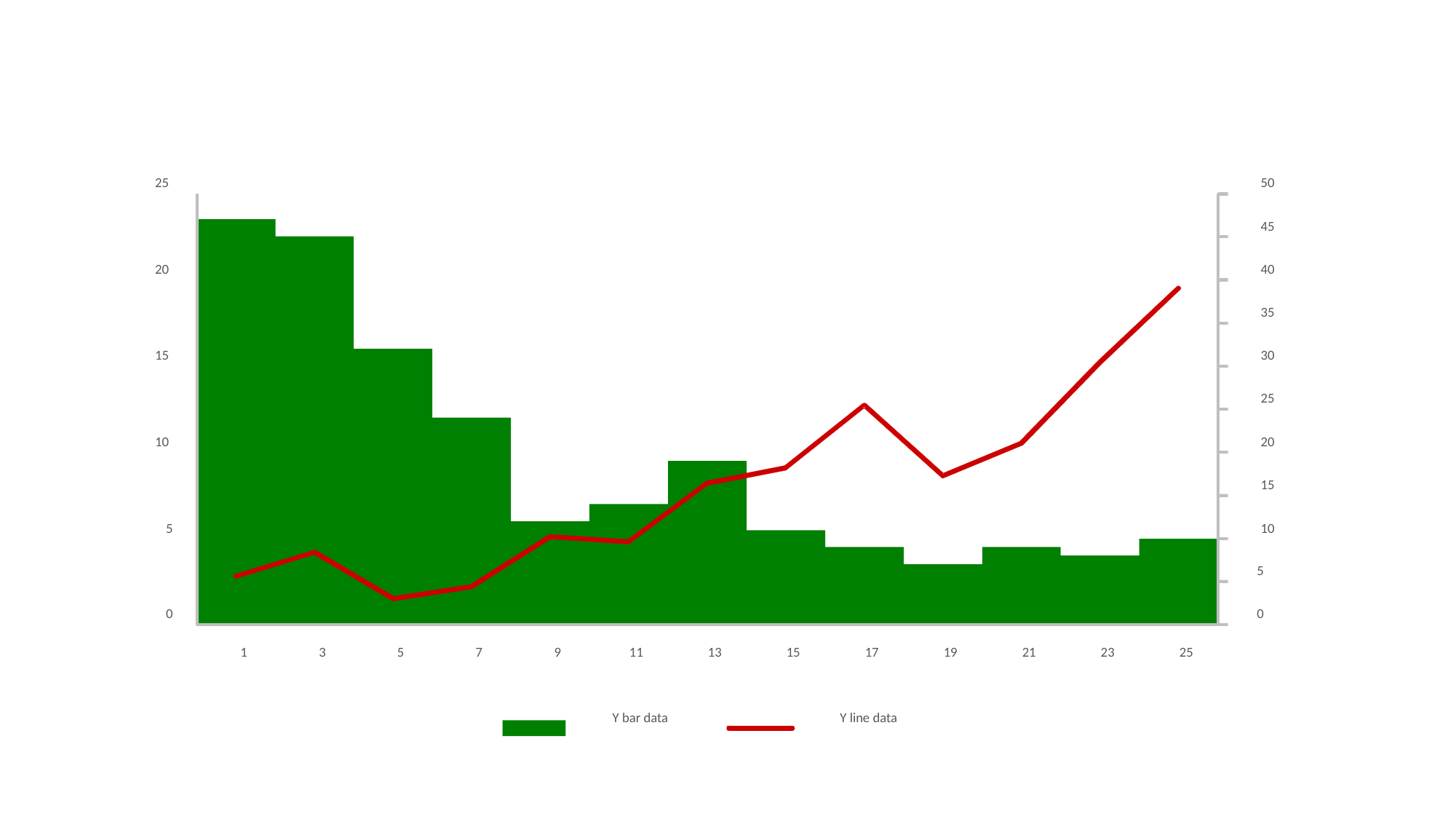

25
50

45

20
40

35
15
30
25
10
20
15
5
10
5
0
0

1
3
5
7
9
11
13
15
17
19
21
23
25
Y bar data
Y line data